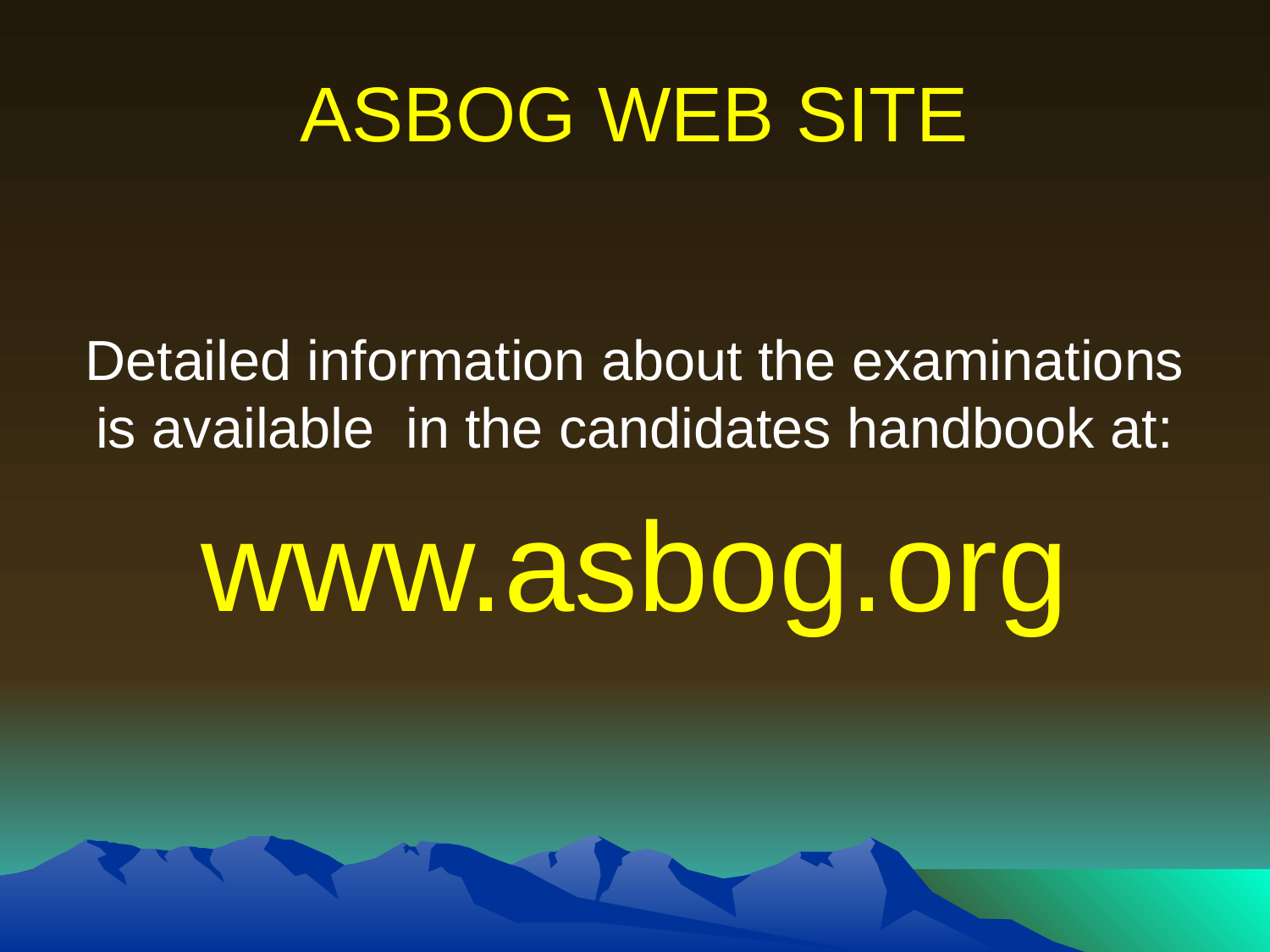

# ASBOG WEB SITE
Detailed information about the examinations is available  in the candidates handbook at:
www.asbog.org